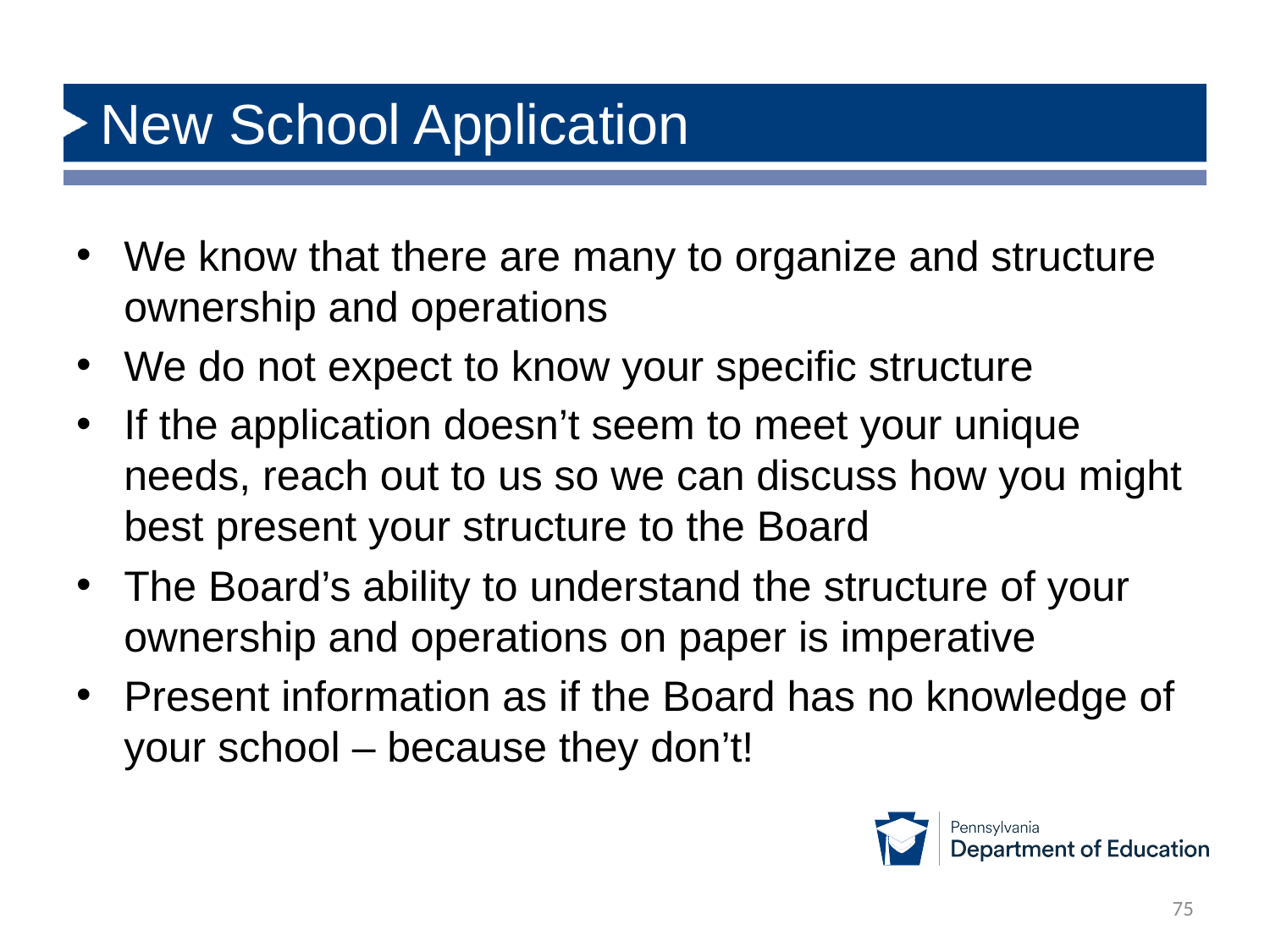

# New School Application
We know that there are many to organize and structure ownership and operations
We do not expect to know your specific structure
If the application doesn’t seem to meet your unique needs, reach out to us so we can discuss how you might best present your structure to the Board
The Board’s ability to understand the structure of your ownership and operations on paper is imperative
Present information as if the Board has no knowledge of your school – because they don’t!
75